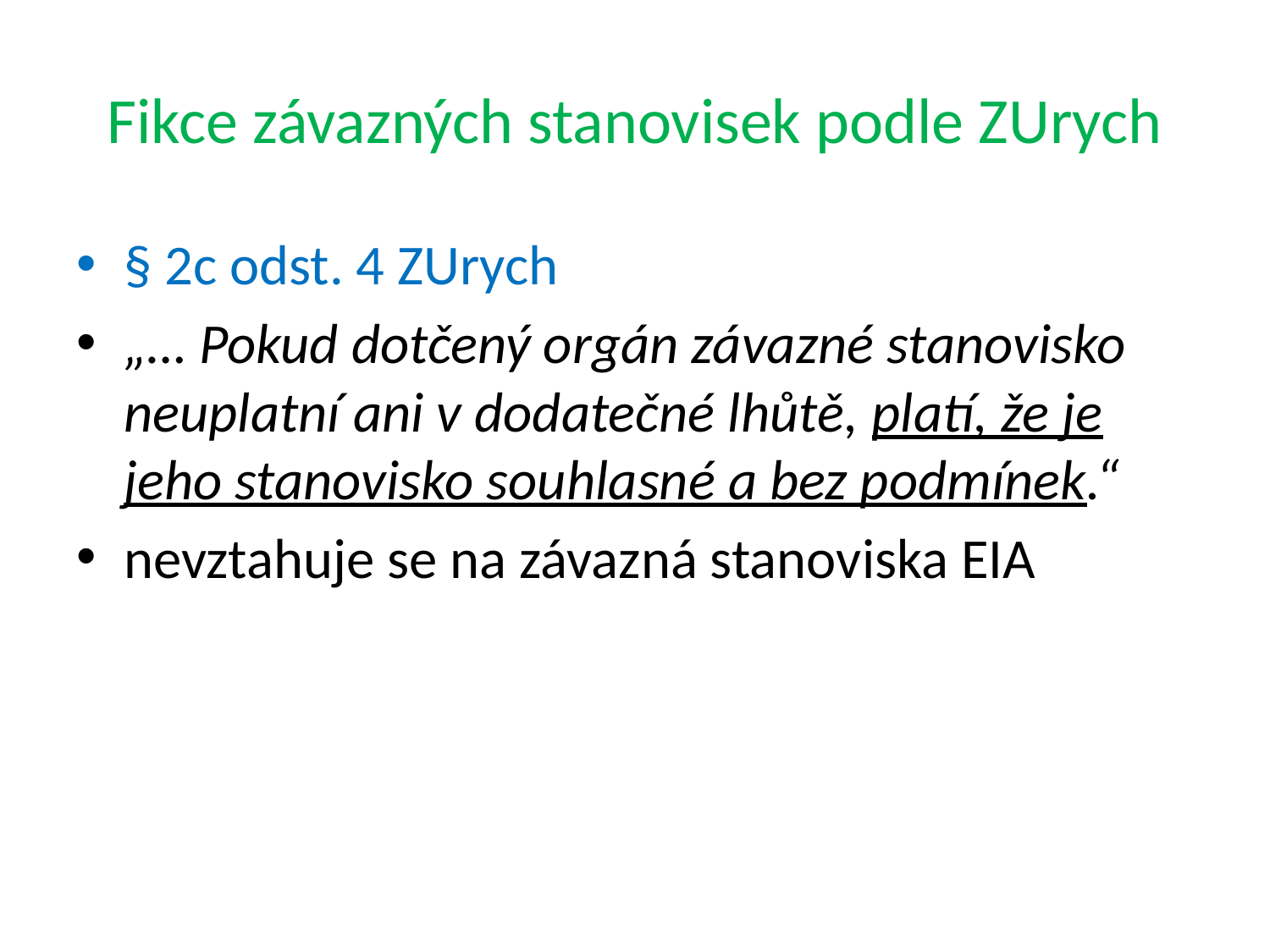

# Fikce závazných stanovisek podle ZUrych
§ 2c odst. 4 ZUrych
„… Pokud dotčený orgán závazné stanovisko neuplatní ani v dodatečné lhůtě, platí, že je jeho stanovisko souhlasné a bez podmínek.“
nevztahuje se na závazná stanoviska EIA